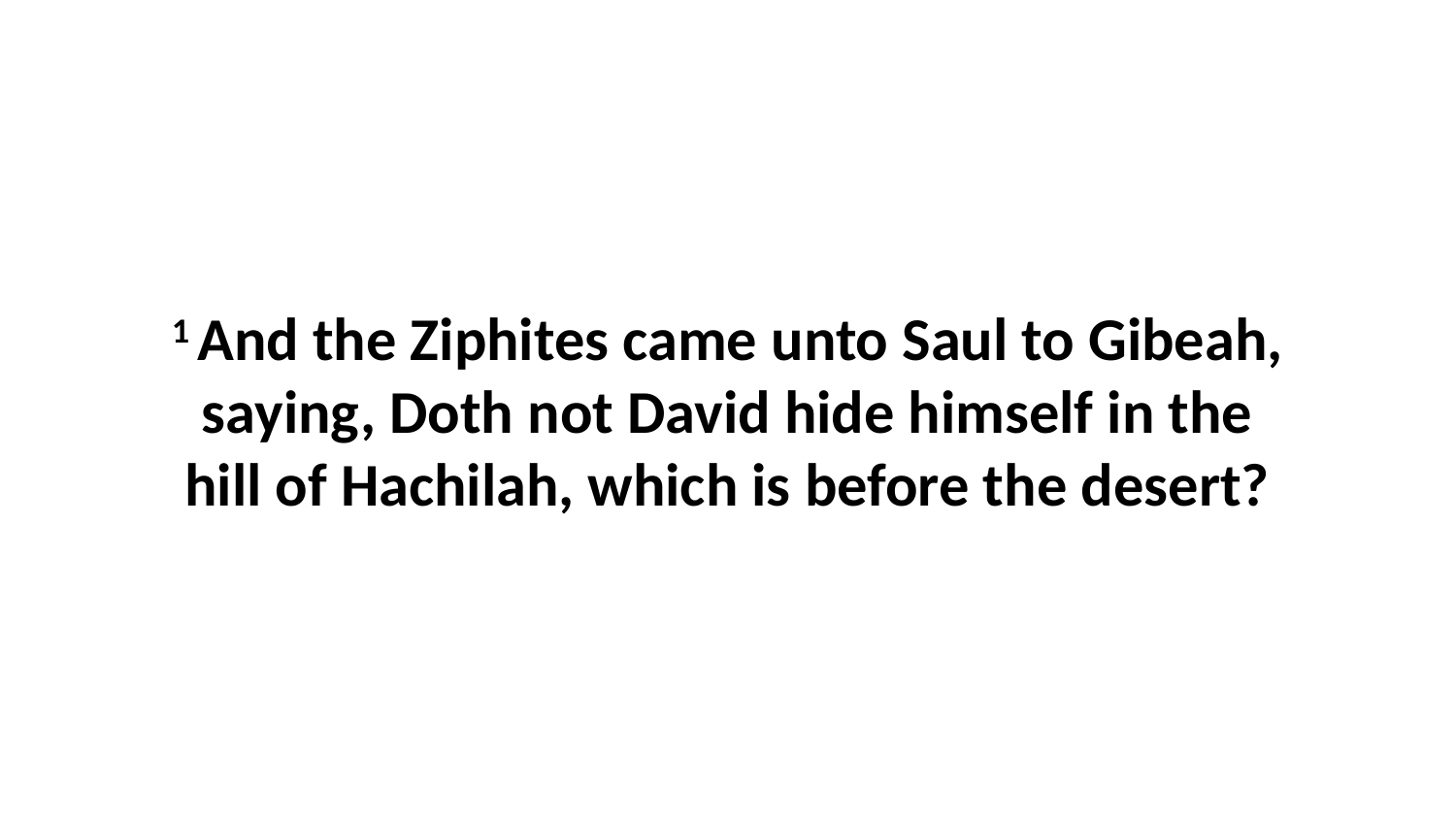

1 And the Ziphites came unto Saul to Gibeah, saying, Doth not David hide himself in the hill of Hachilah, which is before the desert?